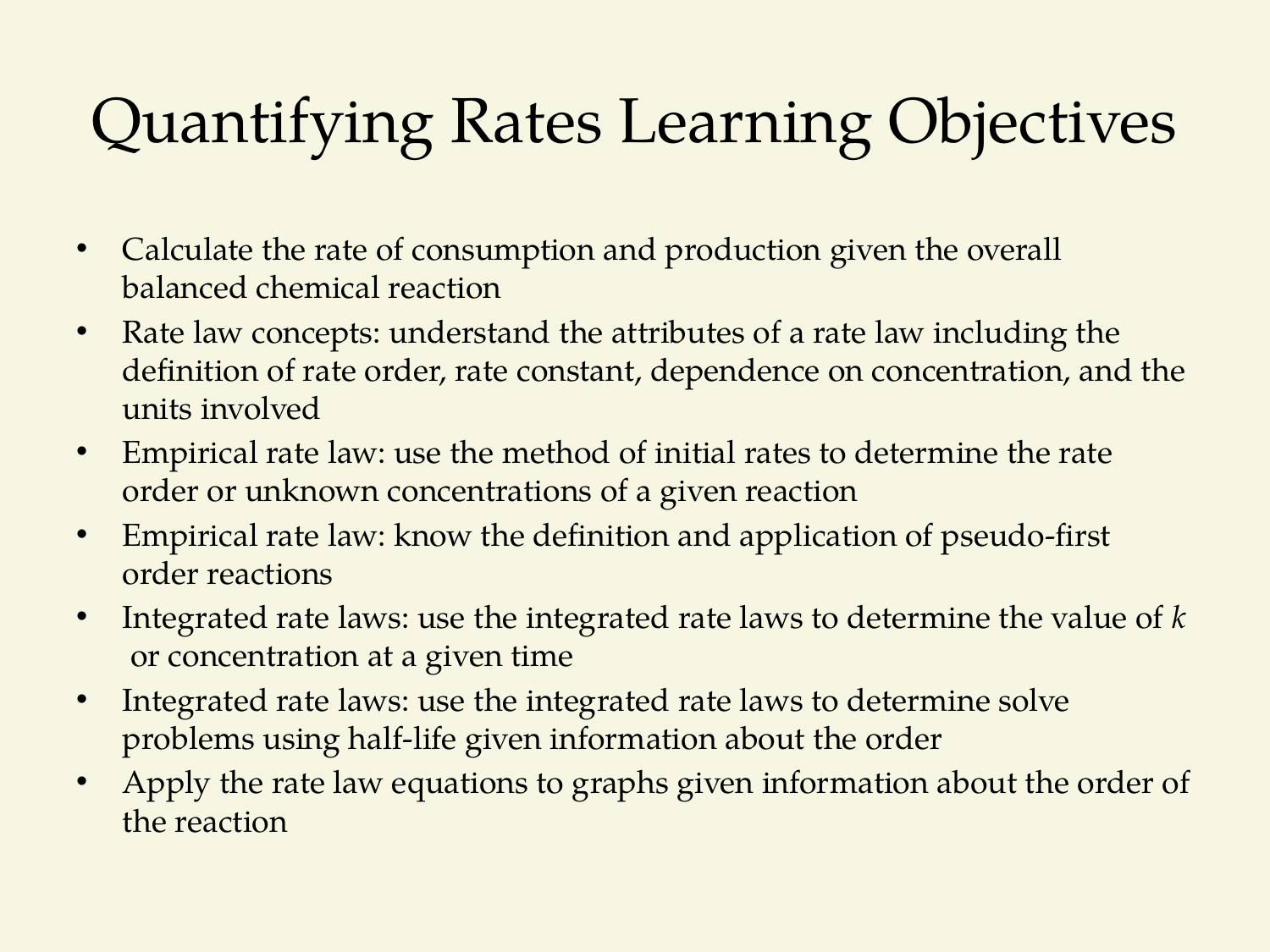

# Quantifying Rates Learning Objectives

Calculate the rate of consumption and production given the overall balanced chemical reaction
Rate law concepts: understand the attributes of a rate law including the definition of rate order, rate constant, dependence on concentration, and the units involved
Empirical rate law: use the method of initial rates to determine the rate order or unknown concentrations of a given reaction
Empirical rate law: know the definition and application of pseudo-first order reactions
Integrated rate laws: use the integrated rate laws to determine the value of k  or concentration at a given time
Integrated rate laws: use the integrated rate laws to determine solve problems using half-life given information about the order
Apply the rate law equations to graphs given information about the order of the reaction